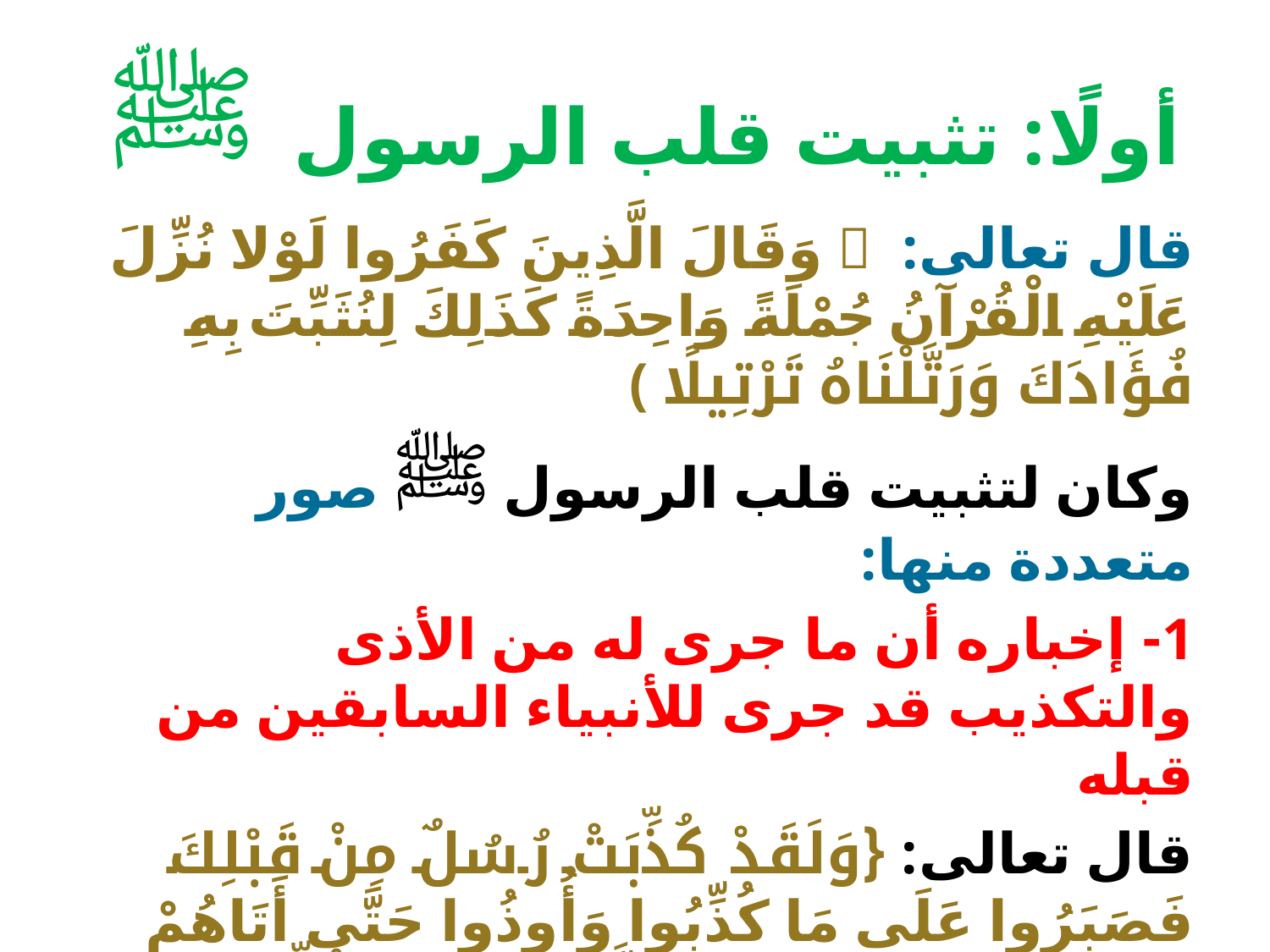

# أولًا: تثبيت قلب الرسول  ﷺ
قال تعالى:  ﴿ وَقَالَ الَّذِينَ كَفَرُوا لَوْلا نُزِّلَ عَلَيْهِ الْقُرْآنُ جُمْلَةً وَاحِدَةً كَذَلِكَ لِنُثَبِّتَ بِهِ فُؤَادَكَ وَرَتَّلْنَاهُ تَرْتِيلًا ﴾
وكان لتثبيت قلب الرسول ﷺ صور متعددة منها:
1- إخباره أن ما جرى له من الأذى والتكذيب قد جرى للأنبياء السابقين من قبله
قال تعالى: {وَلَقَدْ كُذِّبَتْ رُسُلٌ مِنْ قَبْلِكَ فَصَبَرُوا عَلَى مَا كُذِّبُوا وَأُوذُوا حَتَّى أَتَاهُمْ نَصْرُنَا} وقال: {فَإِنْ كَذَّبُوكَ فَقَدْ كُذِّبَ رُسُلٌ مِنْ قَبْلِكَ جَاءُوا بِالْبَيِّنَاتِ وَالزُّبُرِ وَالْكِتَابِ الْمُنِيرِ}